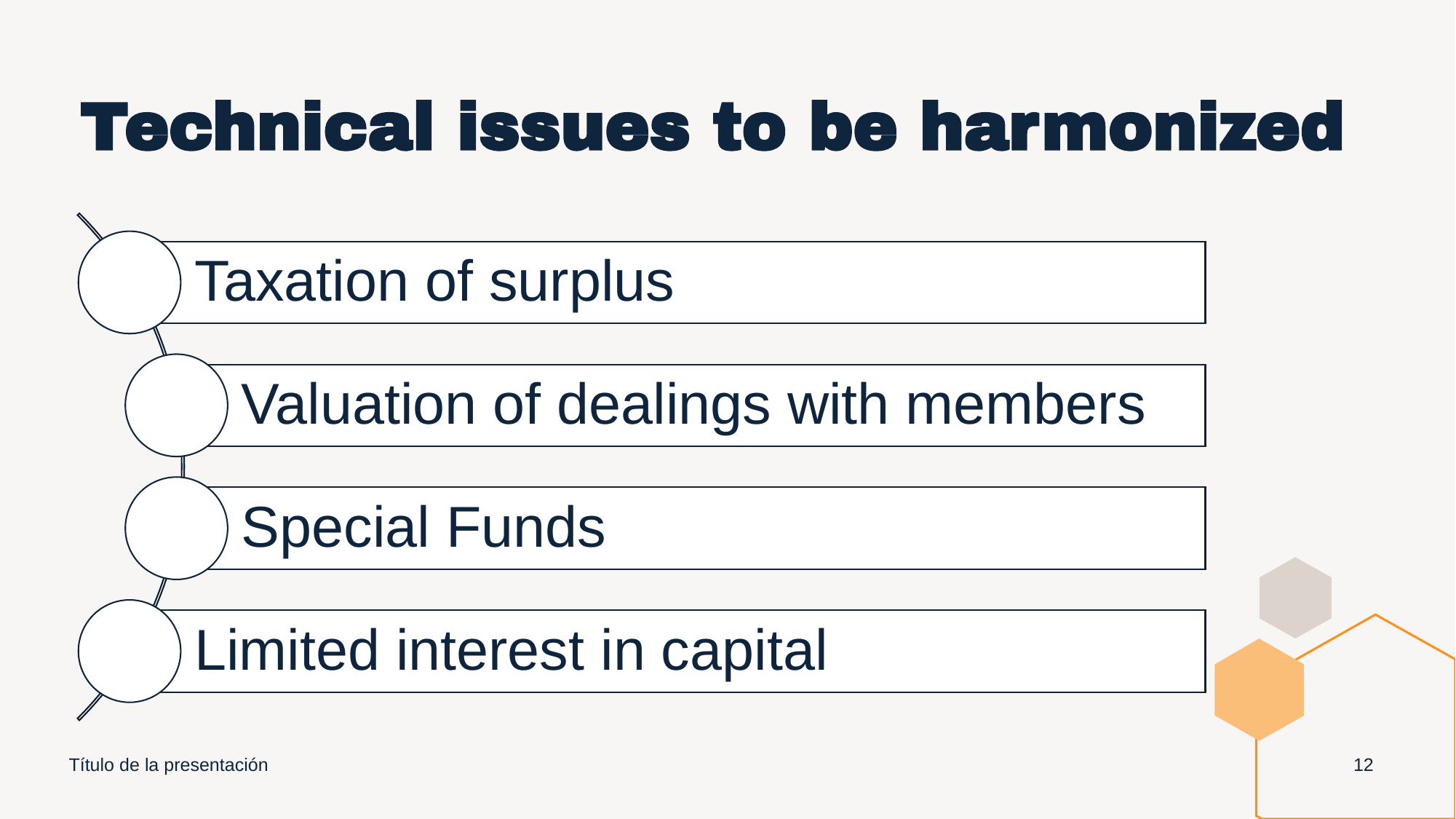

# Technical issues to be harmonized
Taxation of surplus
Valuation of dealings with members
Special Funds
Limited interest in capital
Título de la presentación
12